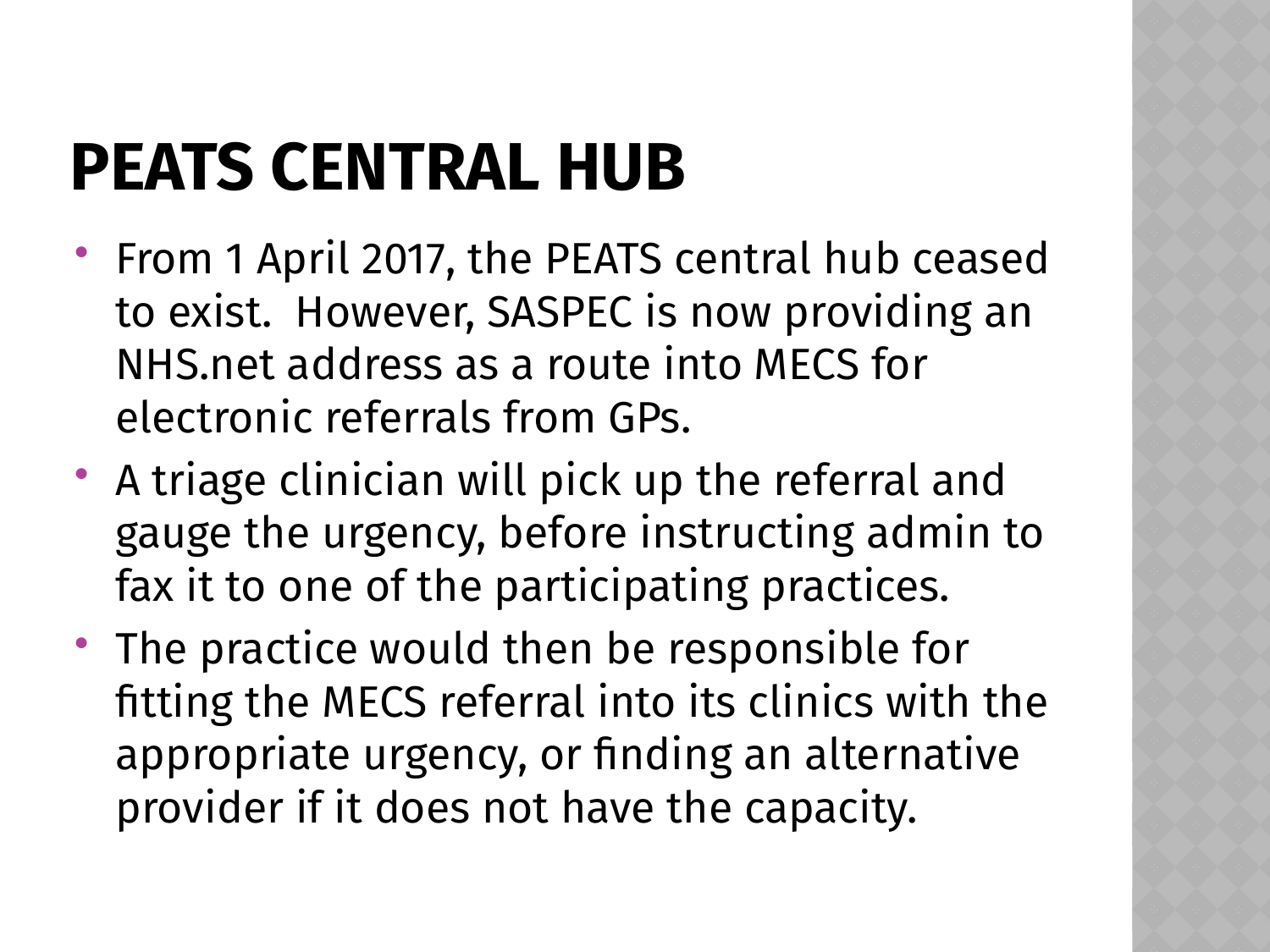

# PEATS CENTRAL HUB
From 1 April 2017, the PEATS central hub ceased to exist.  However, SASPEC is now providing an NHS.net address as a route into MECS for electronic referrals from GPs.
A triage clinician will pick up the referral and gauge the urgency, before instructing admin to fax it to one of the participating practices.
The practice would then be responsible for fitting the MECS referral into its clinics with the appropriate urgency, or finding an alternative provider if it does not have the capacity.